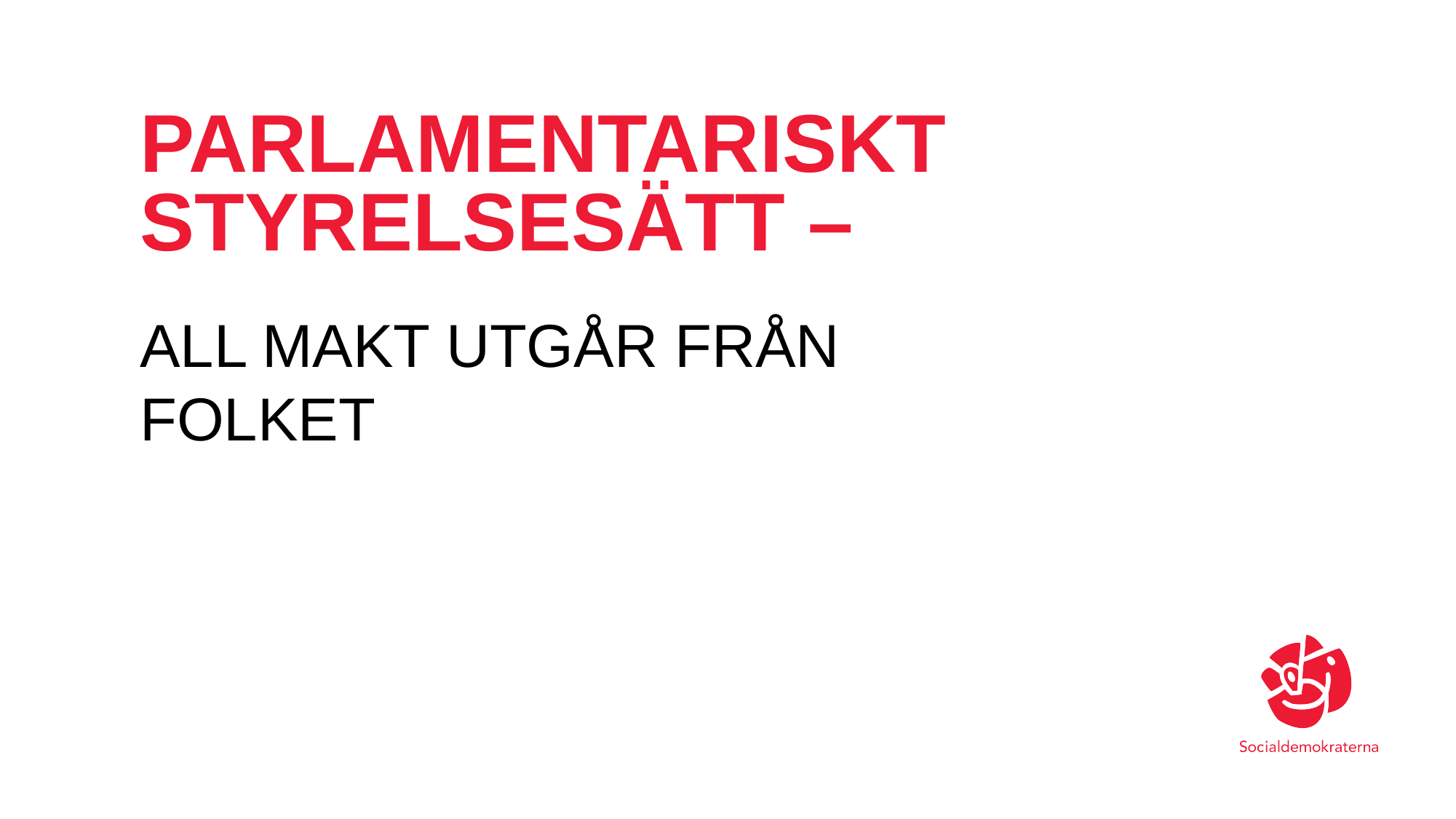

# Parlamentariskt styrelsesätt –
ALL MAKT UTGÅR FRÅN FOLKET